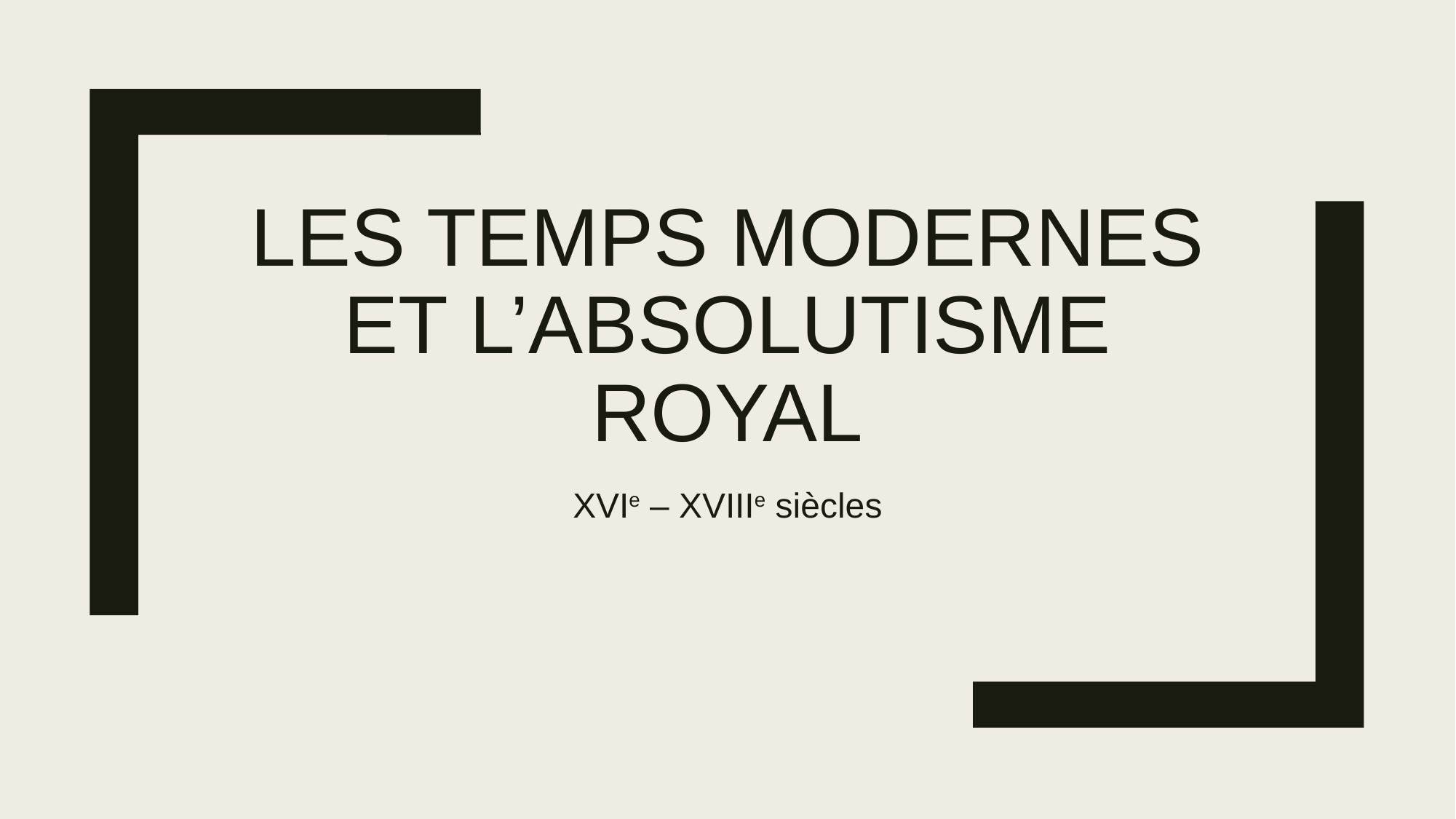

# Les Temps Modernes et L’Absolutisme Royal
XVIe – XVIIIe siècles